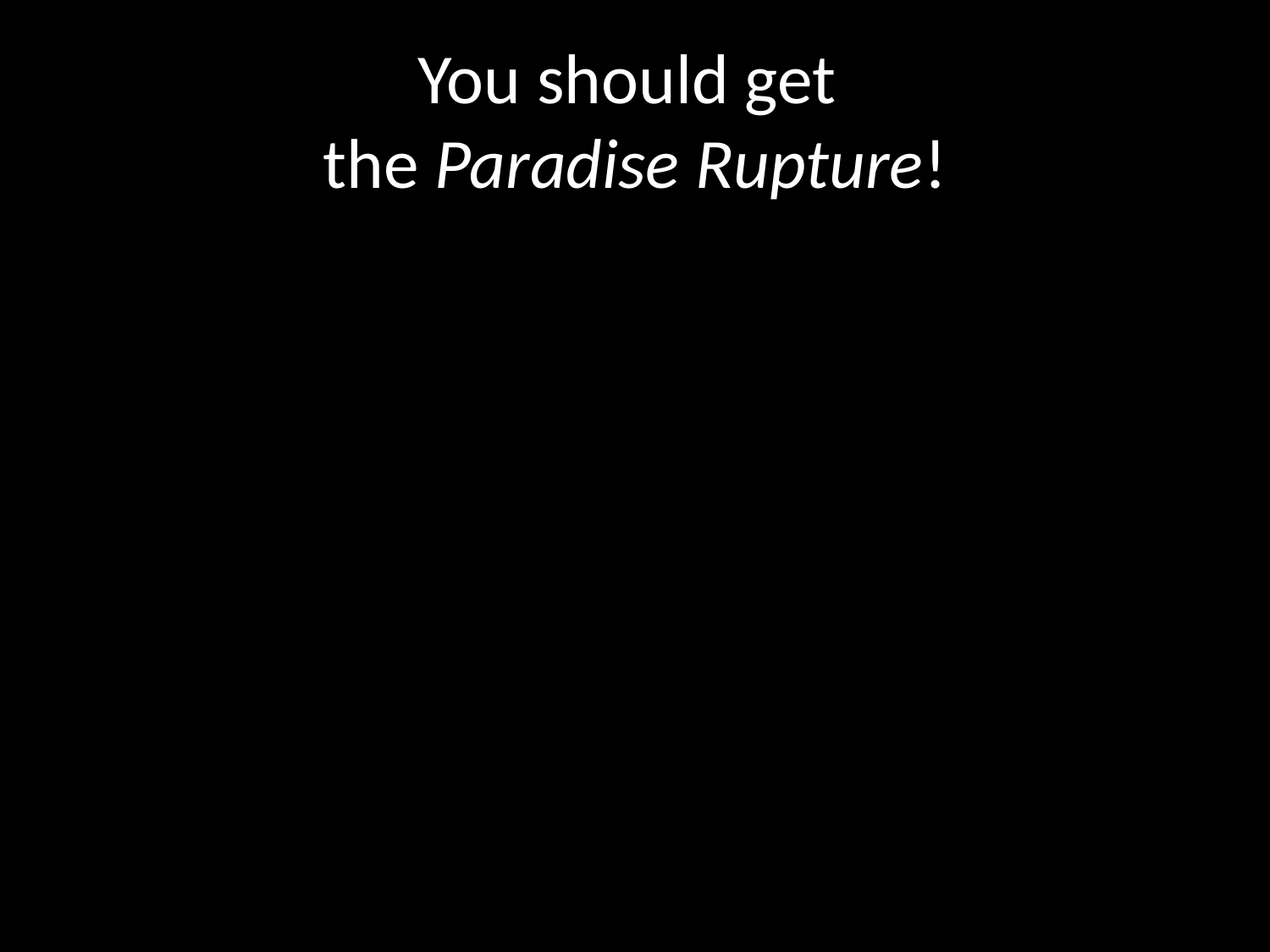

# You should get the Paradise Rupture!